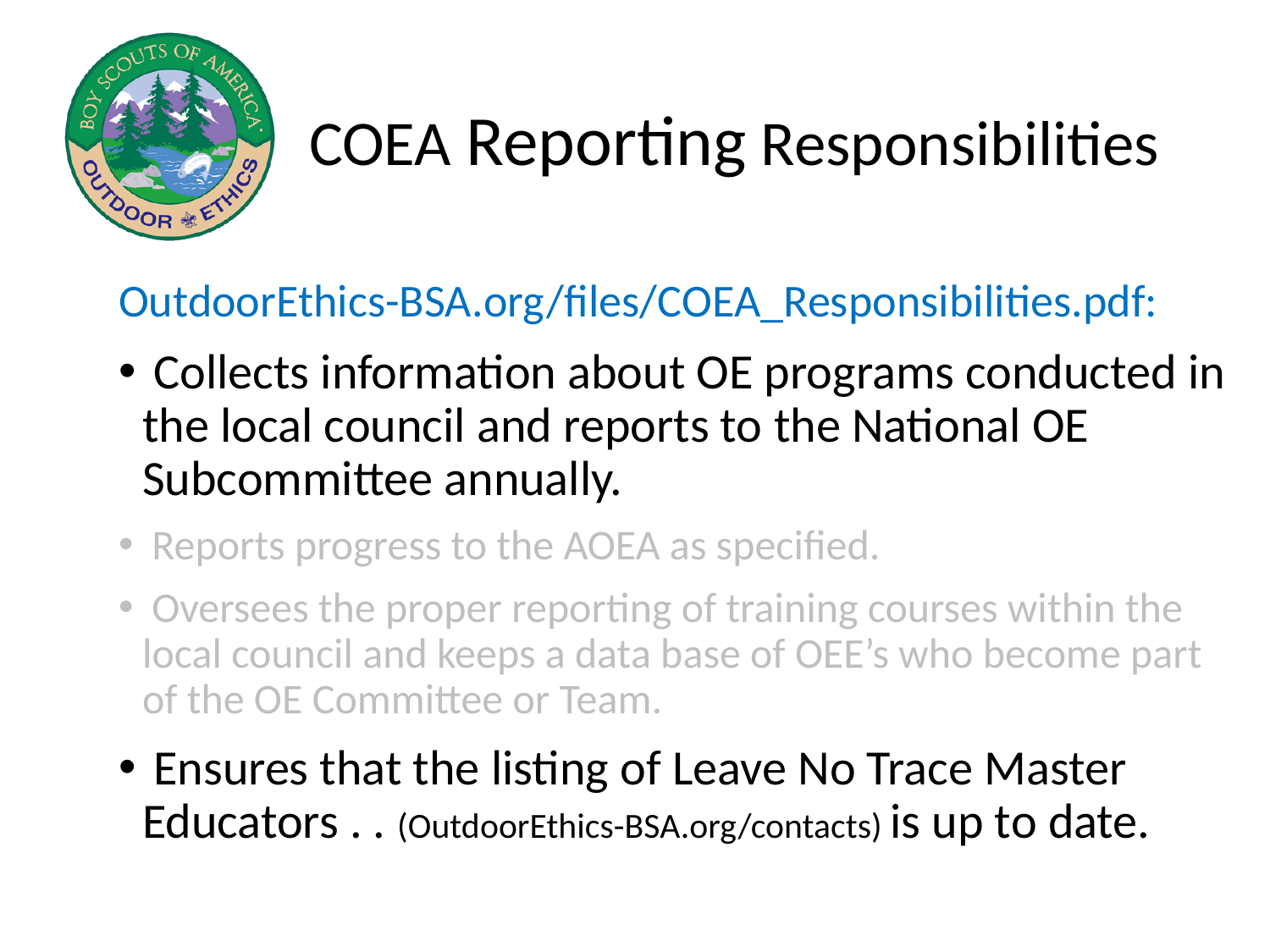

# COEA Reporting Responsibilities
OutdoorEthics-BSA.org/files/COEA_Responsibilities.pdf:
 Collects information about OE programs conducted in the local council and reports to the National OE Subcommittee annually.
 Reports progress to the AOEA as specified.
 Oversees the proper reporting of training courses within the local council and keeps a data base of OEE’s who become part of the OE Committee or Team.
 Ensures that the listing of Leave No Trace Master Educators . . (OutdoorEthics-BSA.org/contacts) is up to date.